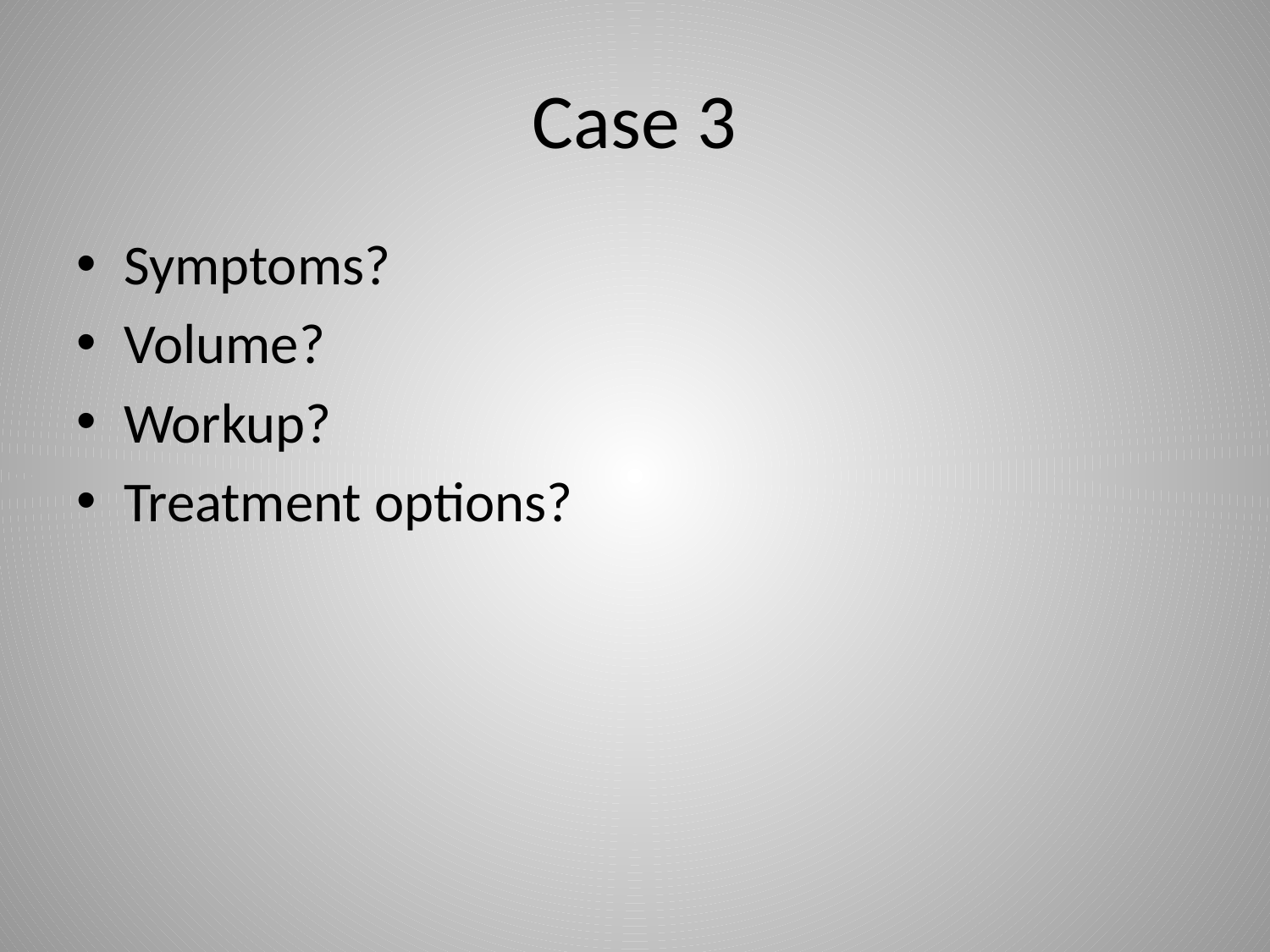

# Case 3
Symptoms?
Volume?
Workup?
Treatment options?